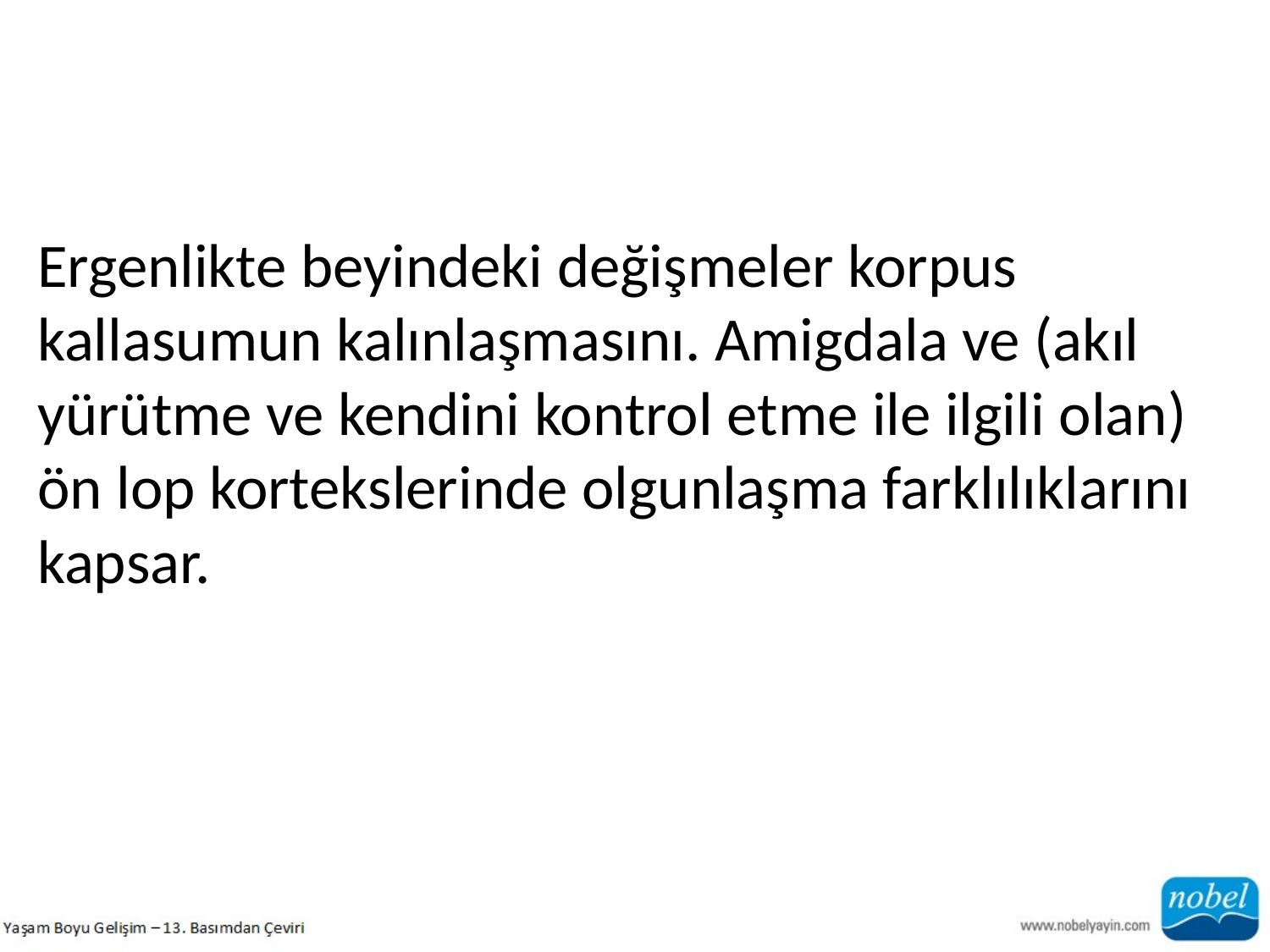

Ergenlikte beyindeki değişmeler korpus kallasumun kalınlaşmasını. Amigdala ve (akıl
yürütme ve kendini kontrol etme ile ilgili olan) ön lop kortekslerinde olgunlaşma farklılıklarını kapsar.